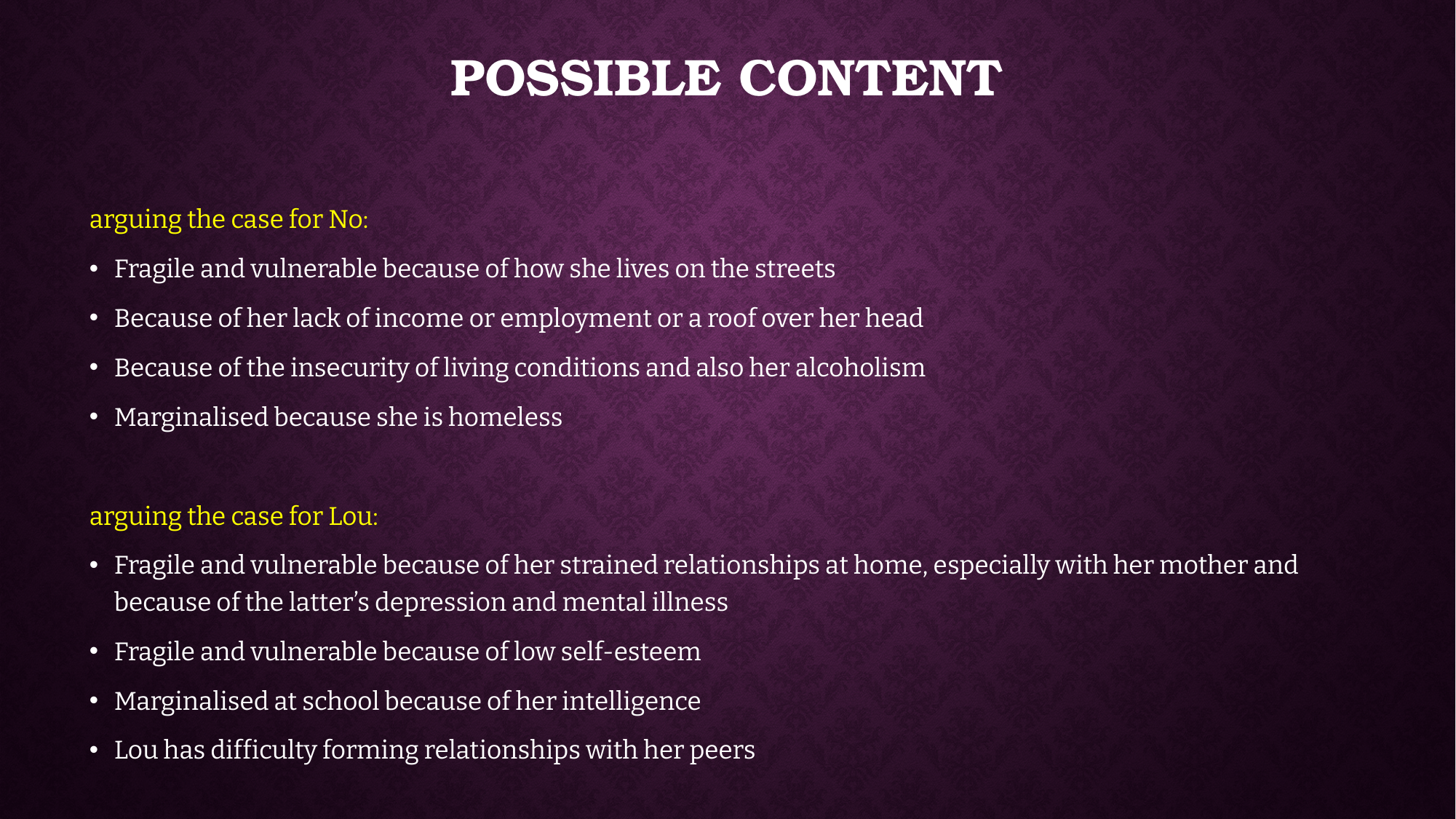

# Possible content
arguing the case for No:
Fragile and vulnerable because of how she lives on the streets
Because of her lack of income or employment or a roof over her head
Because of the insecurity of living conditions and also her alcoholism
Marginalised because she is homeless

arguing the case for Lou:
Fragile and vulnerable because of her strained relationships at home, especially with her mother and because of the latter’s depression and mental illness
Fragile and vulnerable because of low self-esteem
Marginalised at school because of her intelligence
Lou has difficulty forming relationships with her peers